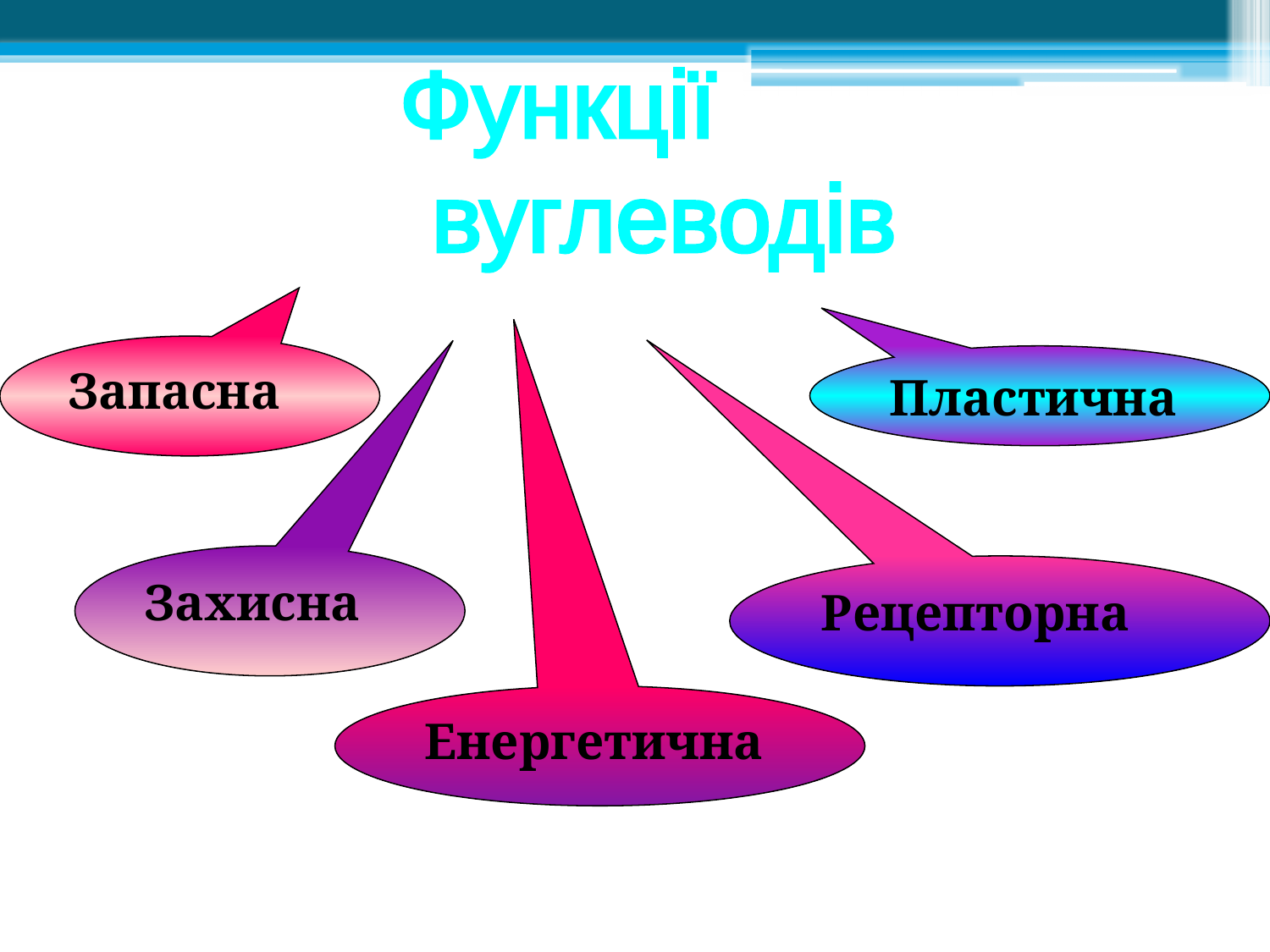

Функції                 	вуглеводів
Запасна
Пластична
Захисна
Рецепторна
Енергетична